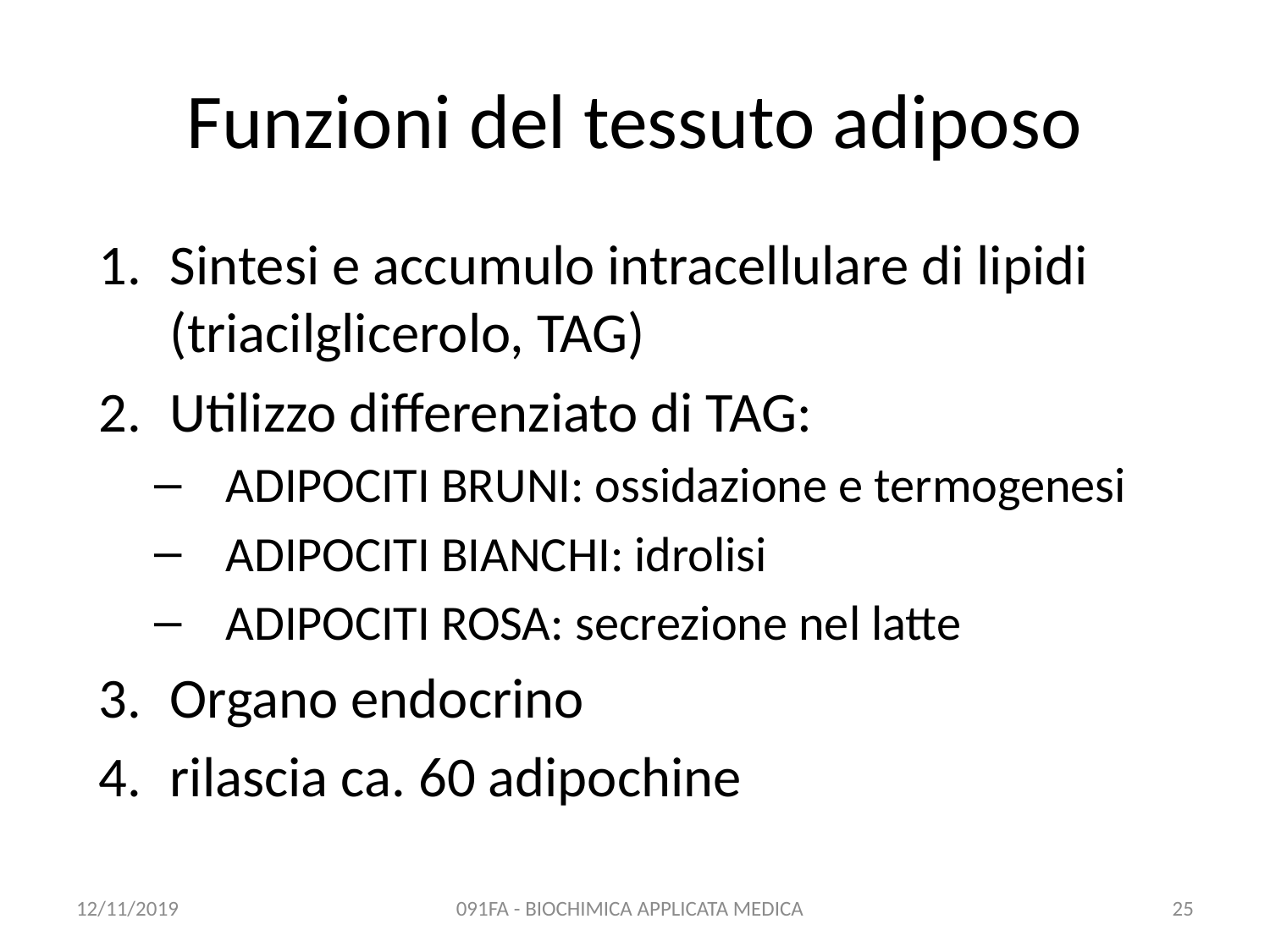

# Funzioni del tessuto adiposo
Sintesi e accumulo intracellulare di lipidi (triacilglicerolo, TAG)
Utilizzo differenziato di TAG:
ADIPOCITI BRUNI: ossidazione e termogenesi
ADIPOCITI BIANCHI: idrolisi
ADIPOCITI ROSA: secrezione nel latte
Organo endocrino
rilascia ca. 60 adipochine

12/11/2019
091FA - BIOCHIMICA APPLICATA MEDICA
25